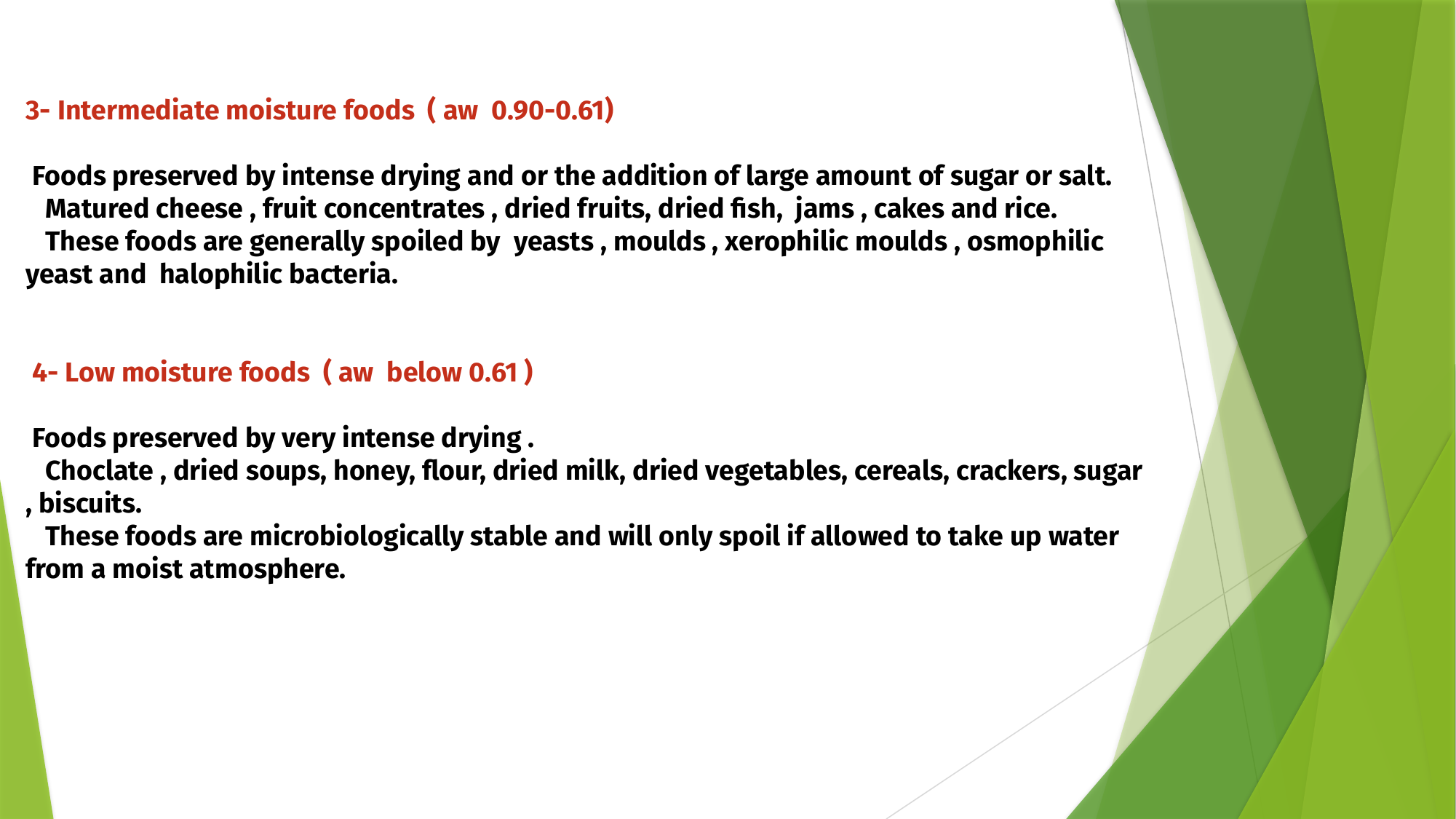

3- Intermediate moisture foods  ( aw  0.90-0.61)
 Foods preserved by intense drying and or the addition of large amount of sugar or salt.
   Matured cheese , fruit concentrates , dried fruits, dried fish,  jams , cakes and rice.
   These foods are generally spoiled by  yeasts , moulds , xerophilic moulds , osmophilic  yeast and  halophilic bacteria.
 4- Low moisture foods  ( aw  below 0.61 )
 Foods preserved by very intense drying .
   Choclate , dried soups, honey, flour, dried milk, dried vegetables, cereals, crackers, sugar , biscuits.
   These foods are microbiologically stable and will only spoil if allowed to take up water from a moist atmosphere.